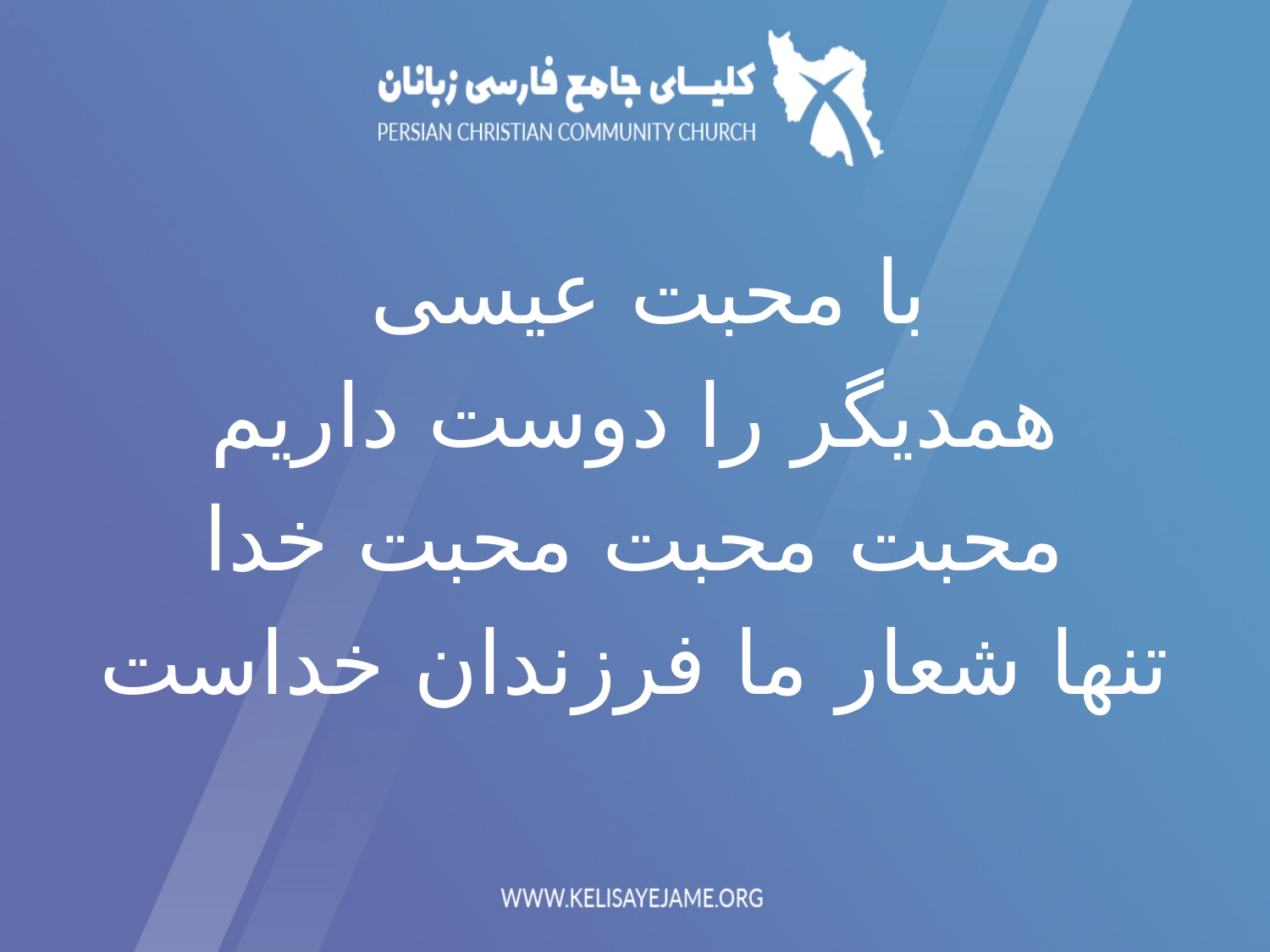

با محبت عیسی
همدیگر را دوست داریم
محبت محبت محبت خدا
تنها شعار ما فرزندان خداست